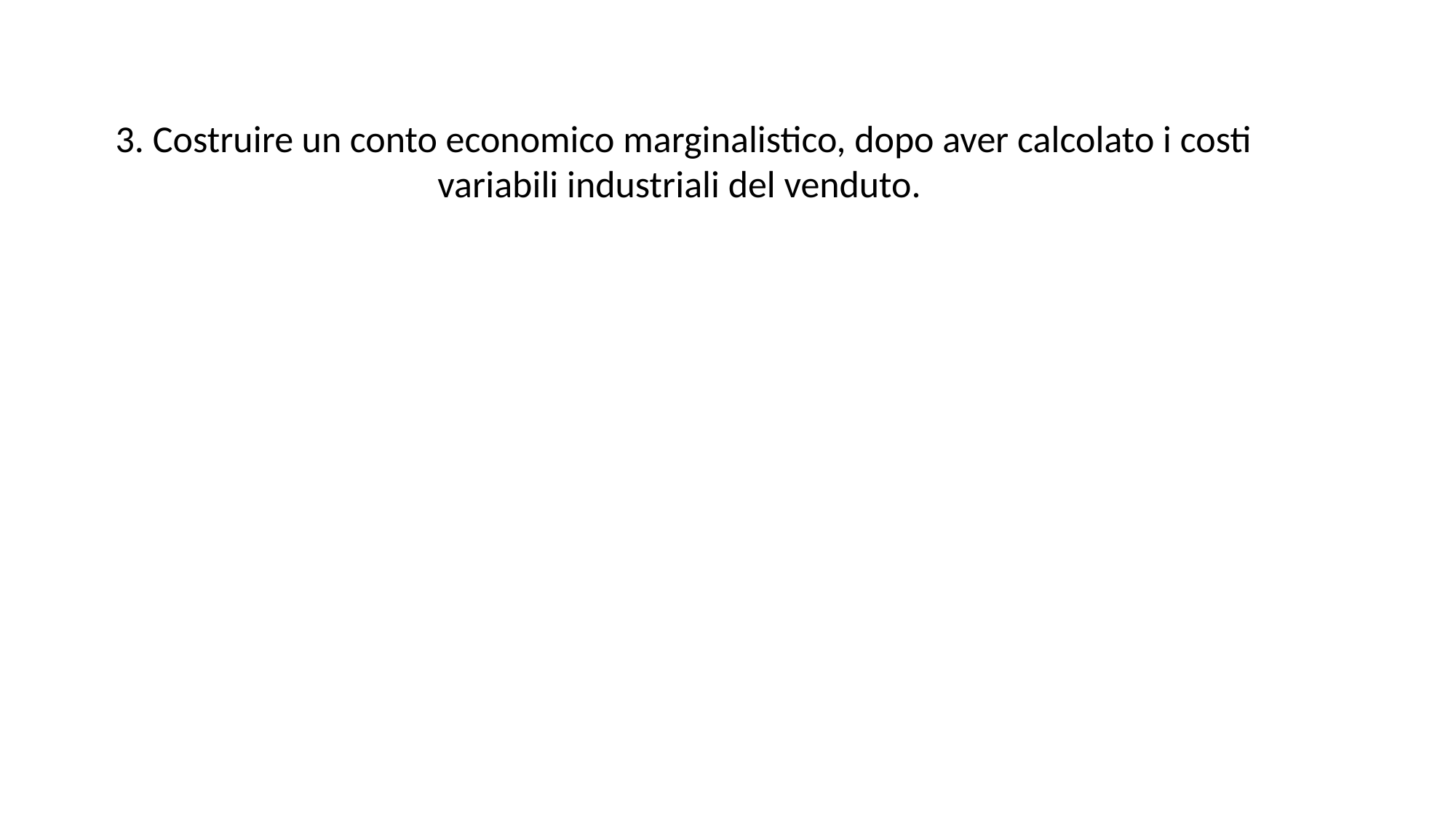

3. Costruire un conto economico marginalistico, dopo aver calcolato i costi variabili industriali del venduto.